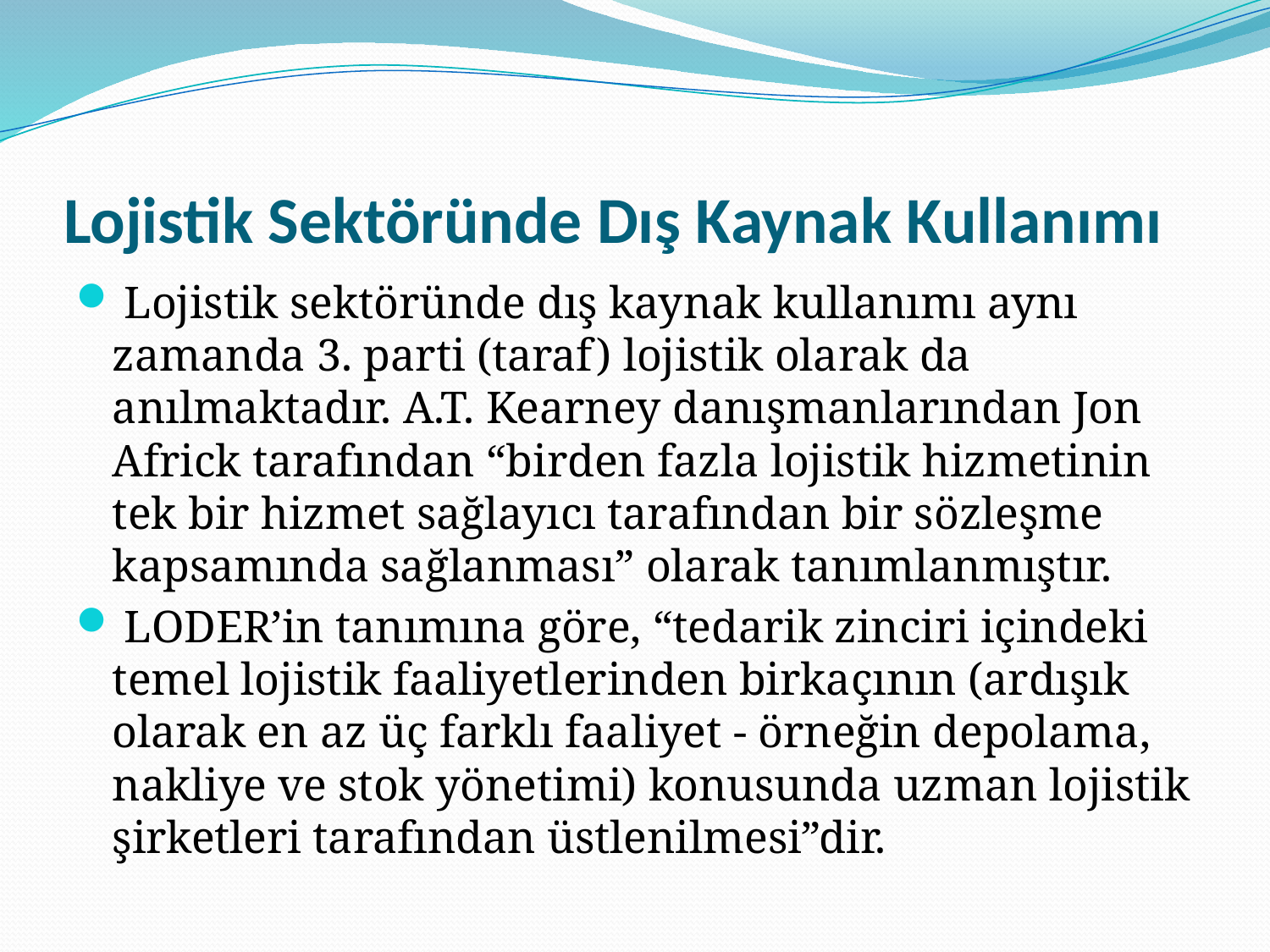

# Lojistik Sektöründe Dış Kaynak Kullanımı
 Lojistik sektöründe dış kaynak kullanımı aynı zamanda 3. parti (taraf) lojistik olarak da anılmaktadır. A.T. Kearney danışmanlarından Jon Africk tarafından “birden fazla lojistik hizmetinin tek bir hizmet sağlayıcı tarafından bir sözleşme kapsamında sağlanması” olarak tanımlanmıştır.
 LODER’in tanımına göre, “tedarik zinciri içindeki temel lojistik faaliyetlerinden birkaçının (ardışık olarak en az üç farklı faaliyet - örneğin depolama, nakliye ve stok yönetimi) konusunda uzman lojistik şirketleri tarafından üstlenilmesi”dir.